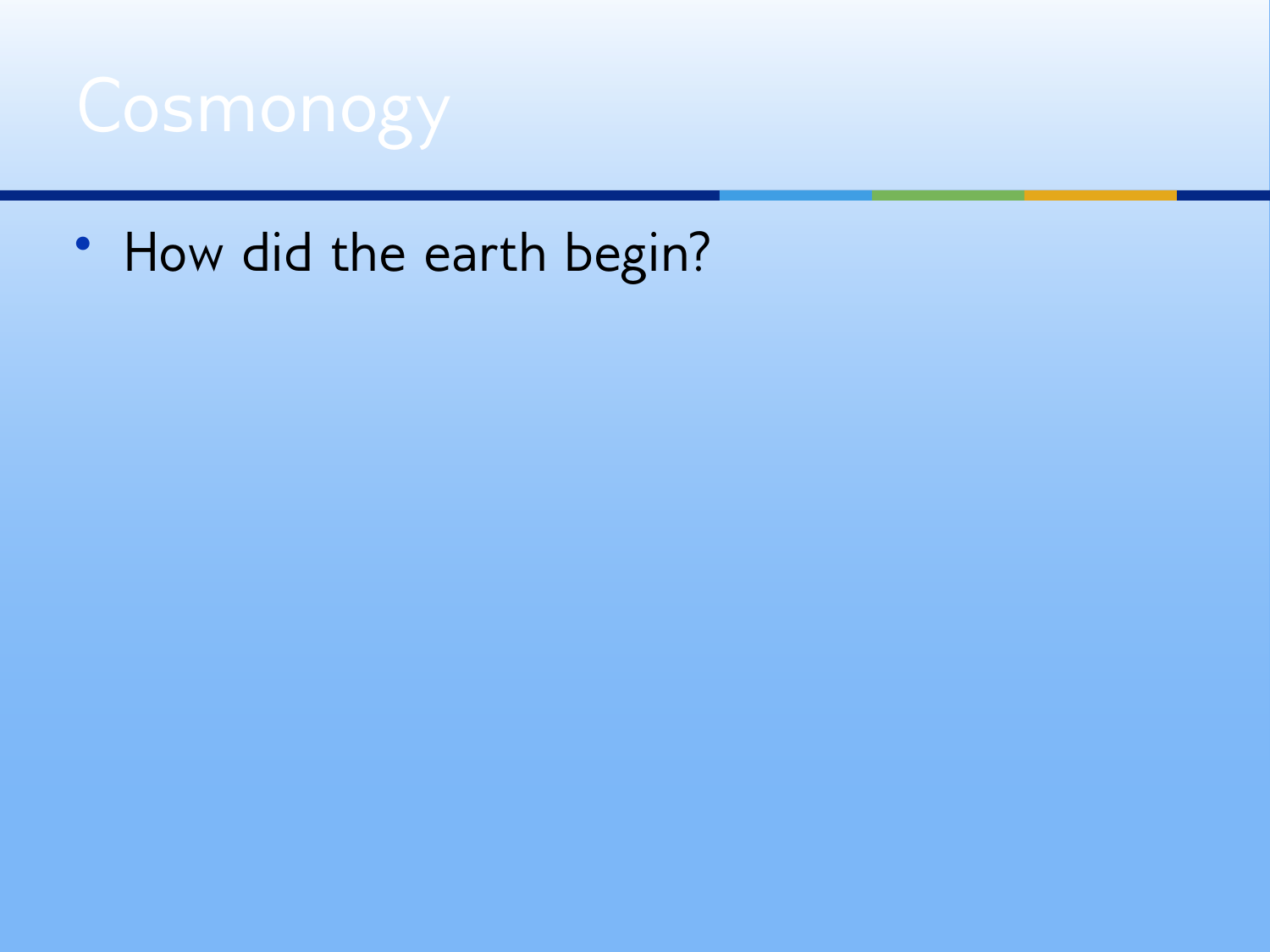

# Cosmonogy
How did the earth begin?